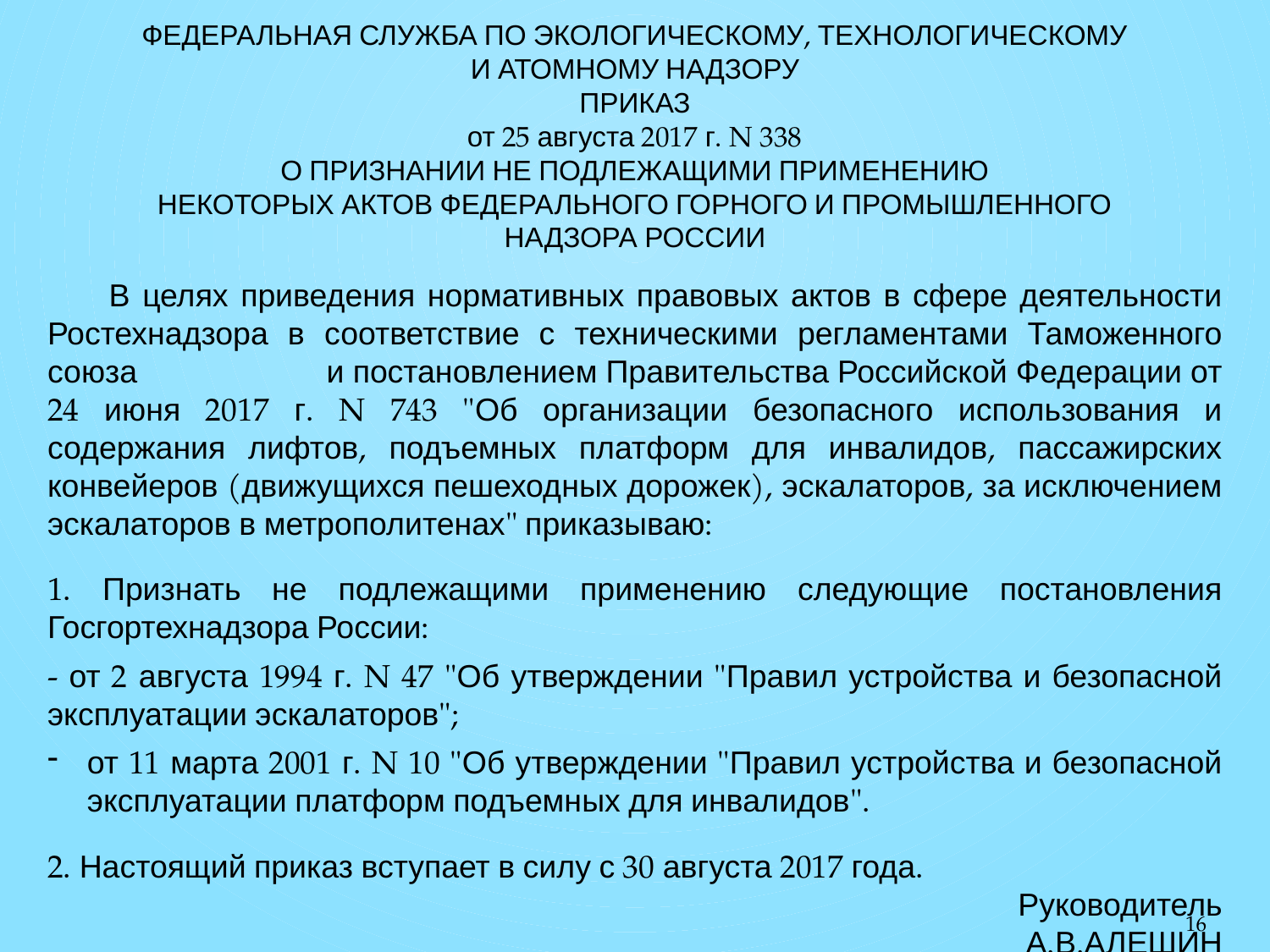

ФЕДЕРАЛЬНАЯ СЛУЖБА ПО ЭКОЛОГИЧЕСКОМУ, ТЕХНОЛОГИЧЕСКОМУ
И АТОМНОМУ НАДЗОРУ
ПРИКАЗ
от 25 августа 2017 г. N 338
О ПРИЗНАНИИ НЕ ПОДЛЕЖАЩИМИ ПРИМЕНЕНИЮ
НЕКОТОРЫХ АКТОВ ФЕДЕРАЛЬНОГО ГОРНОГО И ПРОМЫШЛЕННОГО
НАДЗОРА РОССИИ

     В целях приведения нормативных правовых актов в сфере деятельности Ростехнадзора в соответствие с техническими регламентами Таможенного союза                      и постановлением Правительства Российской Федерации от 24 июня 2017 г. N 743 "Об организации безопасного использования и содержания лифтов, подъемных платформ для инвалидов, пассажирских конвейеров (движущихся пешеходных дорожек), эскалаторов, за исключением эскалаторов в метрополитенах" приказываю:

1. Признать не подлежащими применению следующие постановления Госгортехнадзора России:
- от 2 августа 1994 г. N 47 "Об утверждении "Правил устройства и безопасной эксплуатации эскалаторов";
от 11 марта 2001 г. N 10 "Об утверждении "Правил устройства и безопасной эксплуатации платформ подъемных для инвалидов".

2. Настоящий приказ вступает в силу с 30 августа 2017 года.
Руководитель
А.В.АЛЕШИН
16